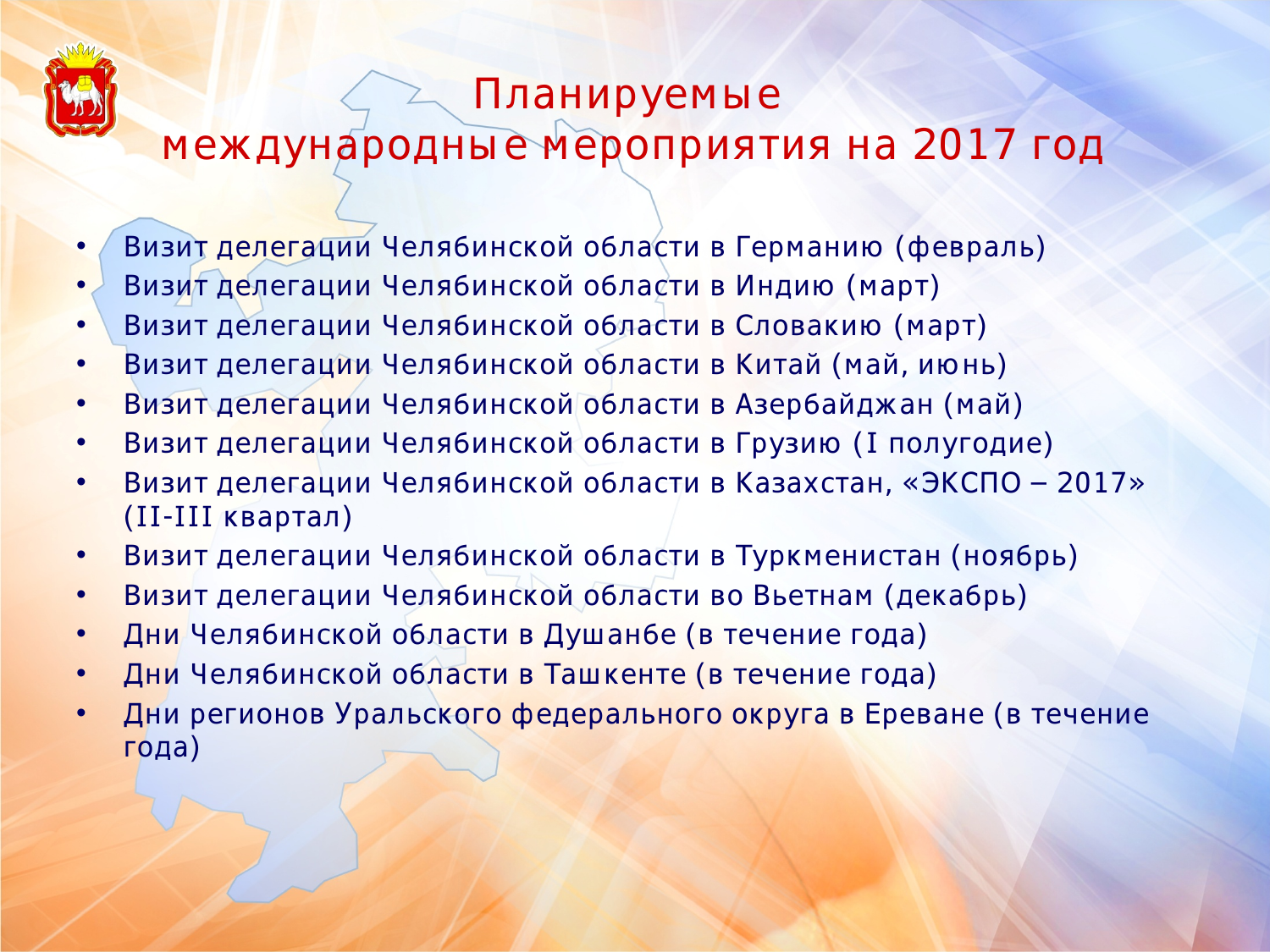

# Планируемые международные мероприятия на 2017 год
Визит делегации Челябинской области в Германию (февраль)
Визит делегации Челябинской области в Индию (март)
Визит делегации Челябинской области в Словакию (март)
Визит делегации Челябинской области в Китай (май, июнь)
Визит делегации Челябинской области в Азербайджан (май)
Визит делегации Челябинской области в Грузию (I полугодие)
Визит делегации Челябинской области в Казахстан, «ЭКСПО – 2017» (II-III квартал)
Визит делегации Челябинской области в Туркменистан (ноябрь)
Визит делегации Челябинской области во Вьетнам (декабрь)
Дни Челябинской области в Душанбе (в течение года)
Дни Челябинской области в Ташкенте (в течение года)
Дни регионов Уральского федерального округа в Ереване (в течение года)